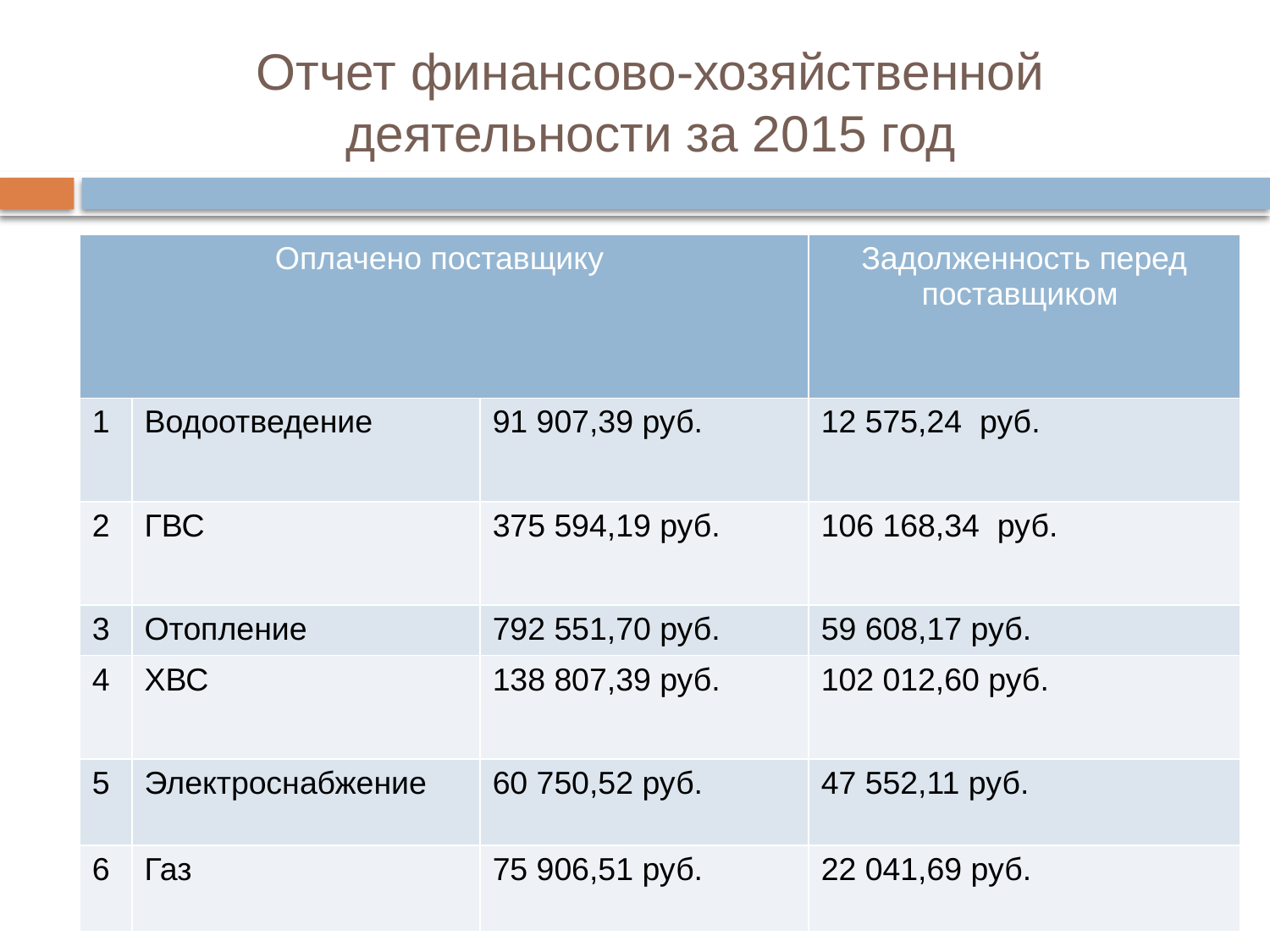

# Отчет финансово-хозяйственной деятельности за 2015 год
| Оплачено поставщику |  |  | Задолженность перед поставщиком |
| --- | --- | --- | --- |
| 1 | Водоотведение | 91 907,39 руб. | 12 575,24 руб. |
| 2 | ГВС | 375 594,19 руб. | 106 168,34 руб. |
| 3 | Отопление | 792 551,70 руб. | 59 608,17 руб. |
| 4 | ХВС | 138 807,39 руб. | 102 012,60 руб. |
| 5 | Электроснабжение | 60 750,52 руб. | 47 552,11 руб. |
| 6 | Газ | 75 906,51 руб. | 22 041,69 руб. |